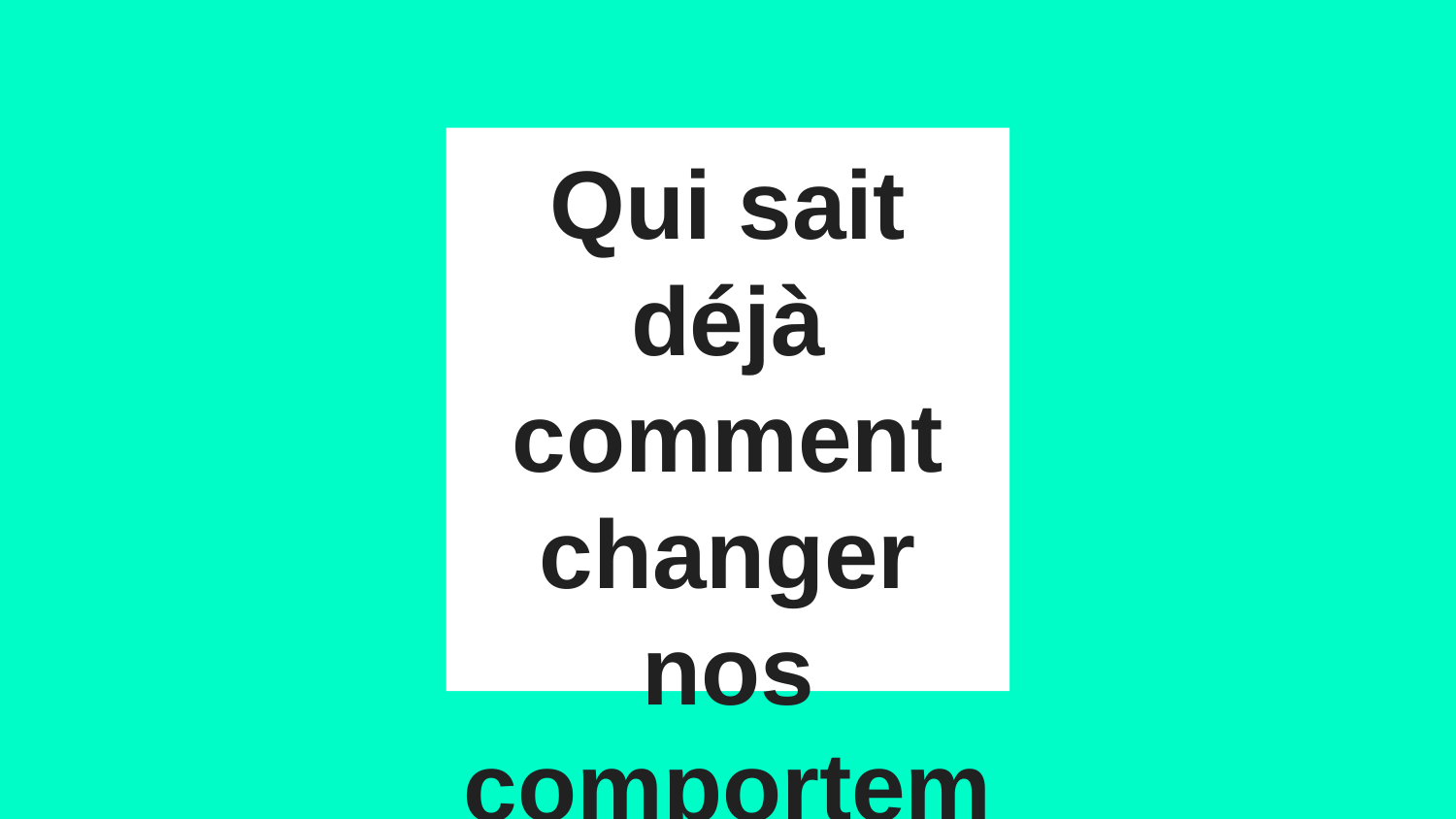

# Qui sait déjà comment changer nos comportements?